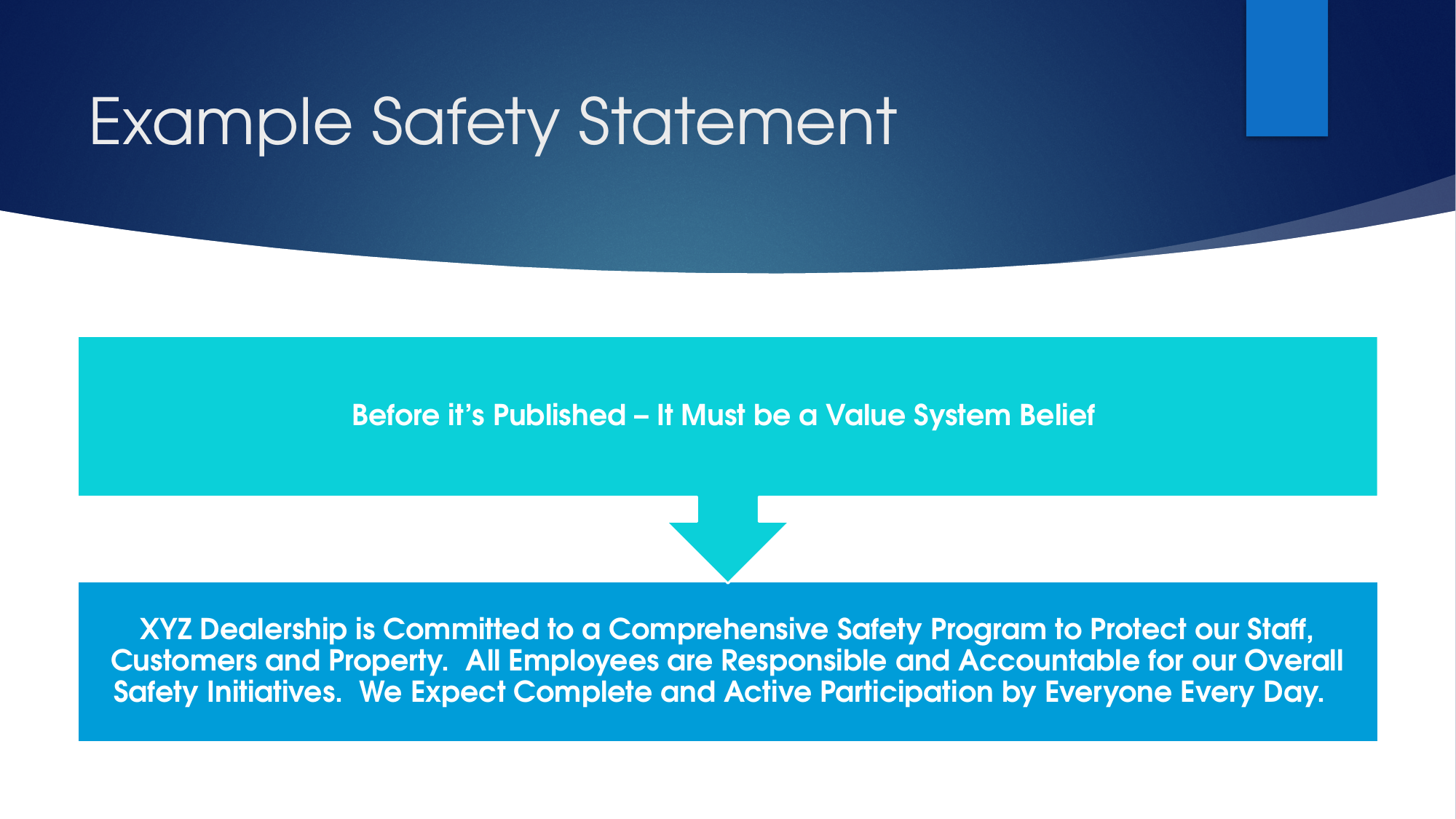

# Example Safety Statement

XYZ Dealership is Committed to a Comprehensive Safety Program to Protect our Staff, Customers and Property.  All Employees are Responsible and Accountable for our Overall Safety Initiatives.  We Expect Complete and Active Participation by Everyone Every Day.
Before it’s Published – It Must be a Value System Belief